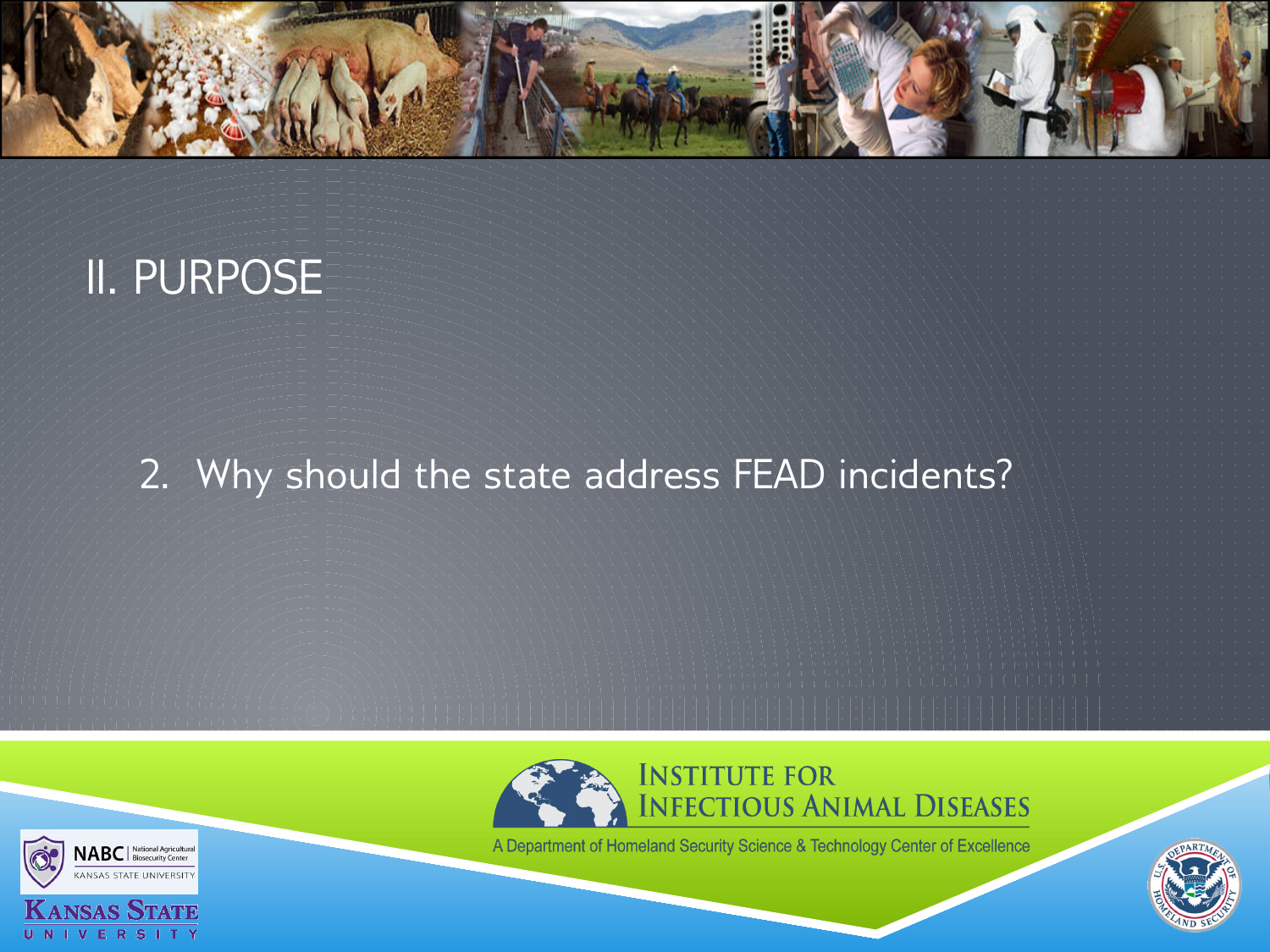

# II. PURPOSE
2.  Why should the state address FEAD incidents?